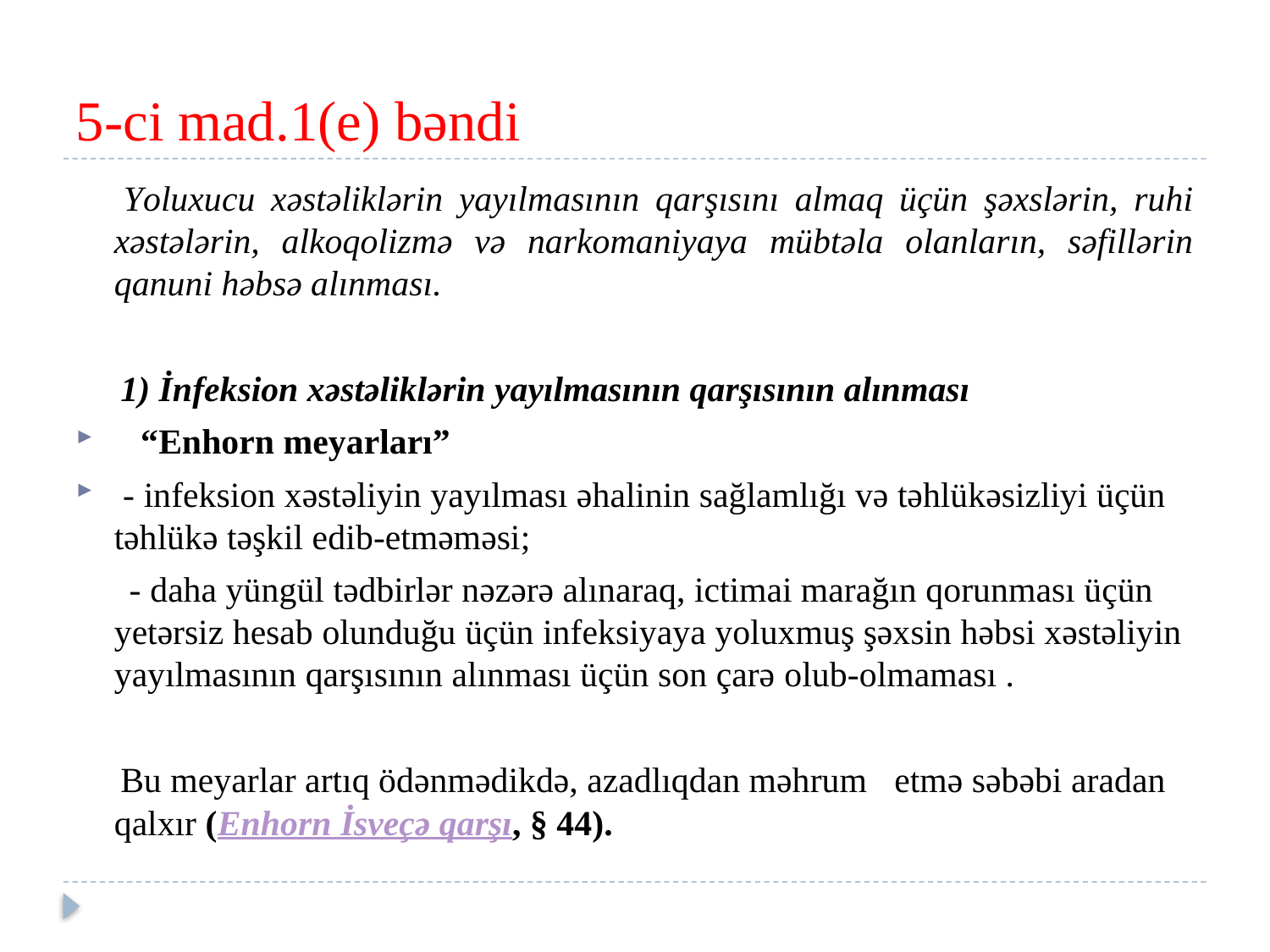

# 5-ci mad.1(e) bəndi
   Yoluxucu xəstəliklərin yayılmasının qarşısını almaq üçün şəxslərin, ruhi xəstələrin, alkoqolizmə və narkomaniyaya mübtəla olanların, səfillərin qanuni həbsə alınması.

     1) İnfeksion xəstəliklərin yayılmasının qarşısının alınması
   “Enhorn meyarları”
 - infeksion xəstəliyin yayılması əhalinin sağlamlığı və təhlükəsizliyi üçün təhlükə təşkil edib-etməməsi;
      - daha yüngül tədbirlər nəzərə alınaraq, ictimai marağın qorunması üçün yetərsiz hesab olunduğu üçün infeksiyaya yoluxmuş şəxsin həbsi xəstəliyin yayılmasının qarşısının alınması üçün son çarə olub-olmaması .

     Bu meyarlar artıq ödənmədikdə, azadlıqdan məhrum   etmə səbəbi aradan qalxır (Enhorn İsveçə qarşı, § 44).